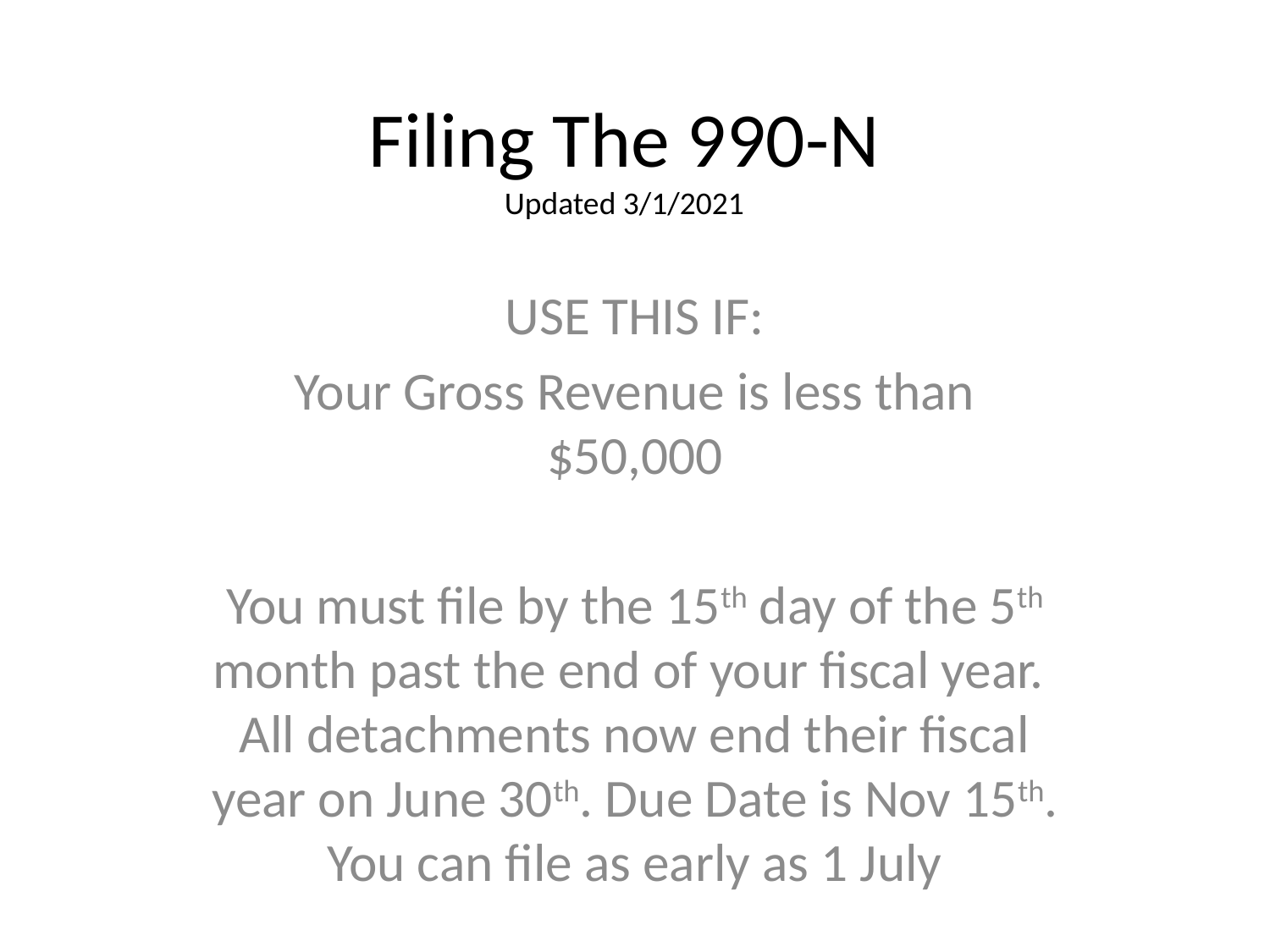

# Filing The 990-N Updated 3/1/2021
USE THIS IF:
Your Gross Revenue is less than $50,000

You must file by the 15th day of the 5th month past the end of your fiscal year.  All detachments now end their fiscal year on June 30th. Due Date is Nov 15th. You can file as early as 1 July